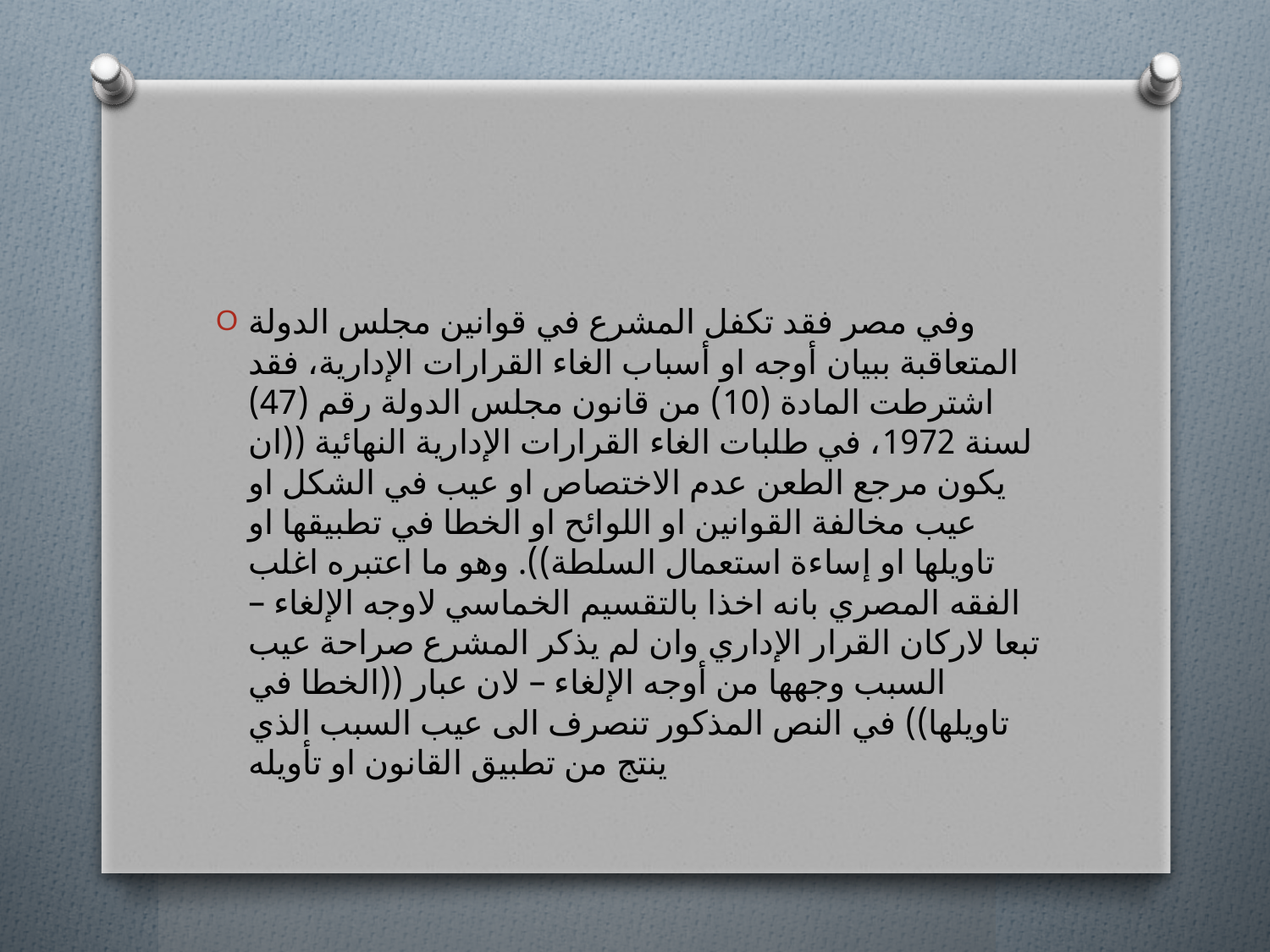

#
وفي مصر فقد تكفل المشرع في قوانين مجلس الدولة المتعاقبة ببيان أوجه او أسباب الغاء القرارات الإدارية، فقد اشترطت المادة (10) من قانون مجلس الدولة رقم (47) لسنة 1972، في طلبات الغاء القرارات الإدارية النهائية ((ان يكون مرجع الطعن عدم الاختصاص او عيب في الشكل او عيب مخالفة القوانين او اللوائح او الخطا في تطبيقها او تاويلها او إساءة استعمال السلطة)). وهو ما اعتبره اغلب الفقه المصري بانه اخذا بالتقسيم الخماسي لاوجه الإلغاء – تبعا لاركان القرار الإداري وان لم يذكر المشرع صراحة عيب السبب وجهها من أوجه الإلغاء – لان عبار ((الخطا في تاويلها)) في النص المذكور تنصرف الى عيب السبب الذي ينتج من تطبيق القانون او تأويله